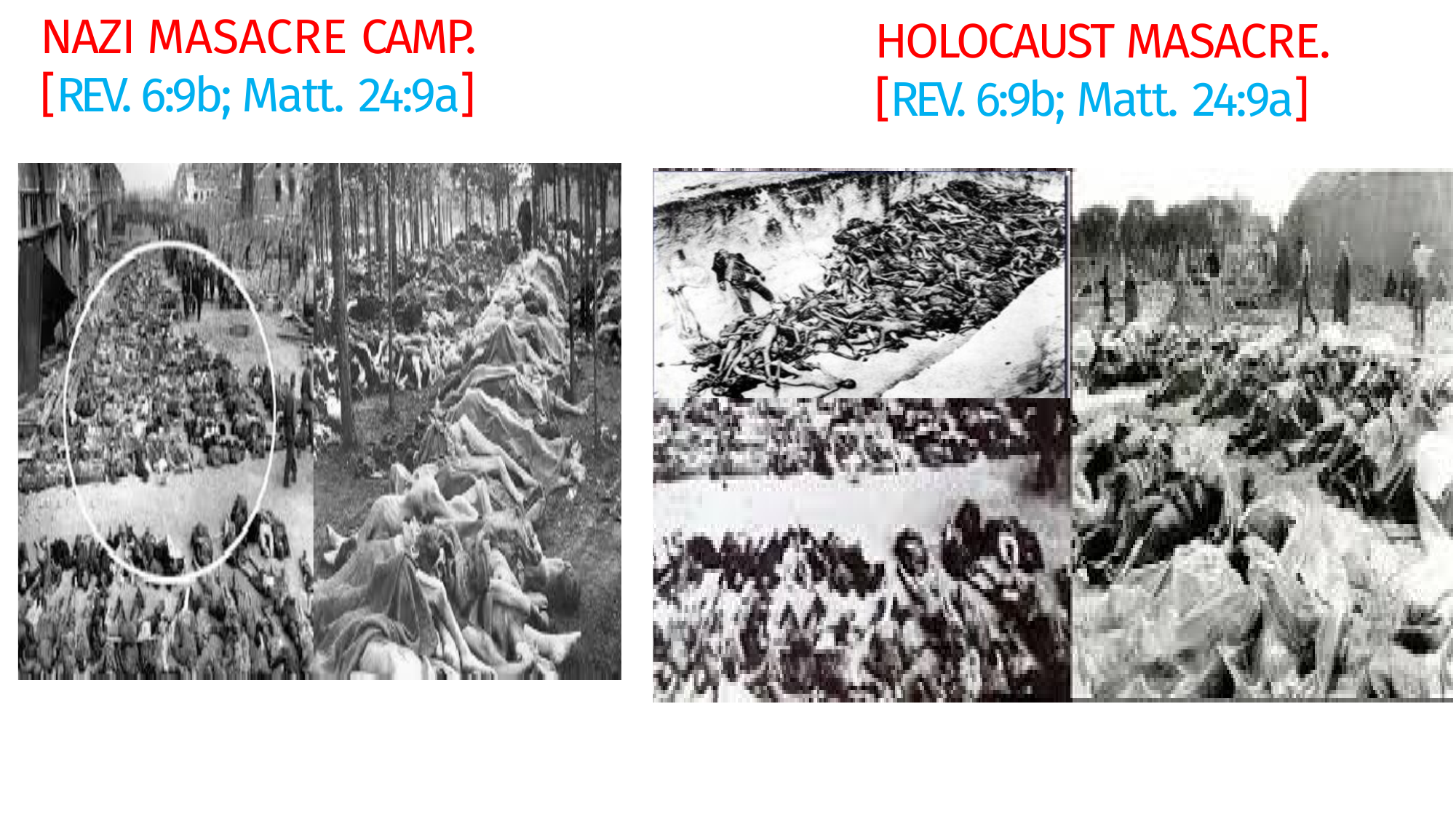

# NAZI MASACRE CAMP. [REV. 6:9b; Matt. 24:9a]
HOLOCAUST MASACRE. [REV. 6:9b; Matt. 24:9a]